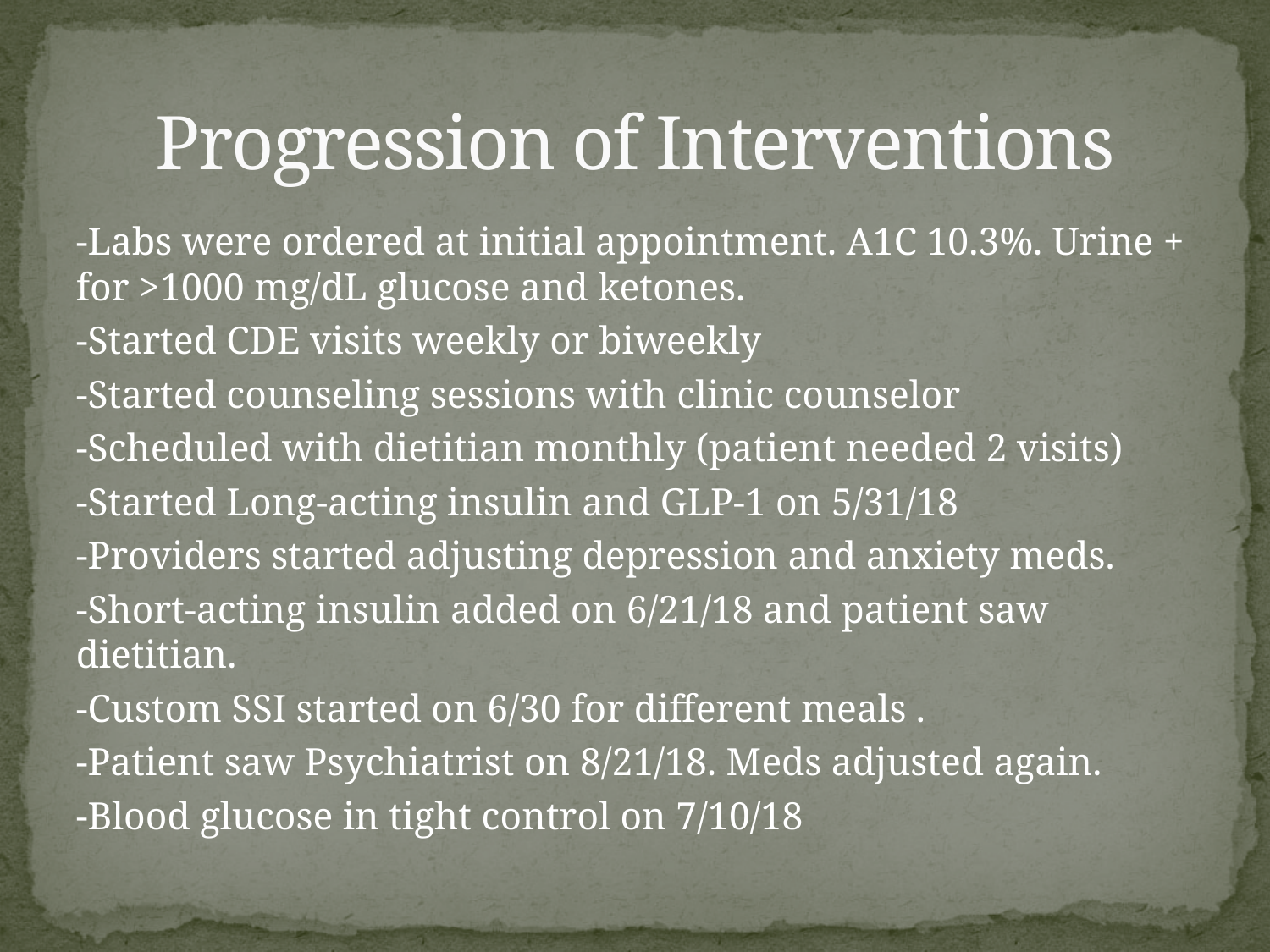

# Progression of Interventions
-Labs were ordered at initial appointment. A1C 10.3%. Urine + for >1000 mg/dL glucose and ketones.
-Started CDE visits weekly or biweekly
-Started counseling sessions with clinic counselor
-Scheduled with dietitian monthly (patient needed 2 visits)
-Started Long-acting insulin and GLP-1 on 5/31/18
-Providers started adjusting depression and anxiety meds.
-Short-acting insulin added on 6/21/18 and patient saw dietitian.
-Custom SSI started on 6/30 for different meals .
-Patient saw Psychiatrist on 8/21/18. Meds adjusted again.
-Blood glucose in tight control on 7/10/18